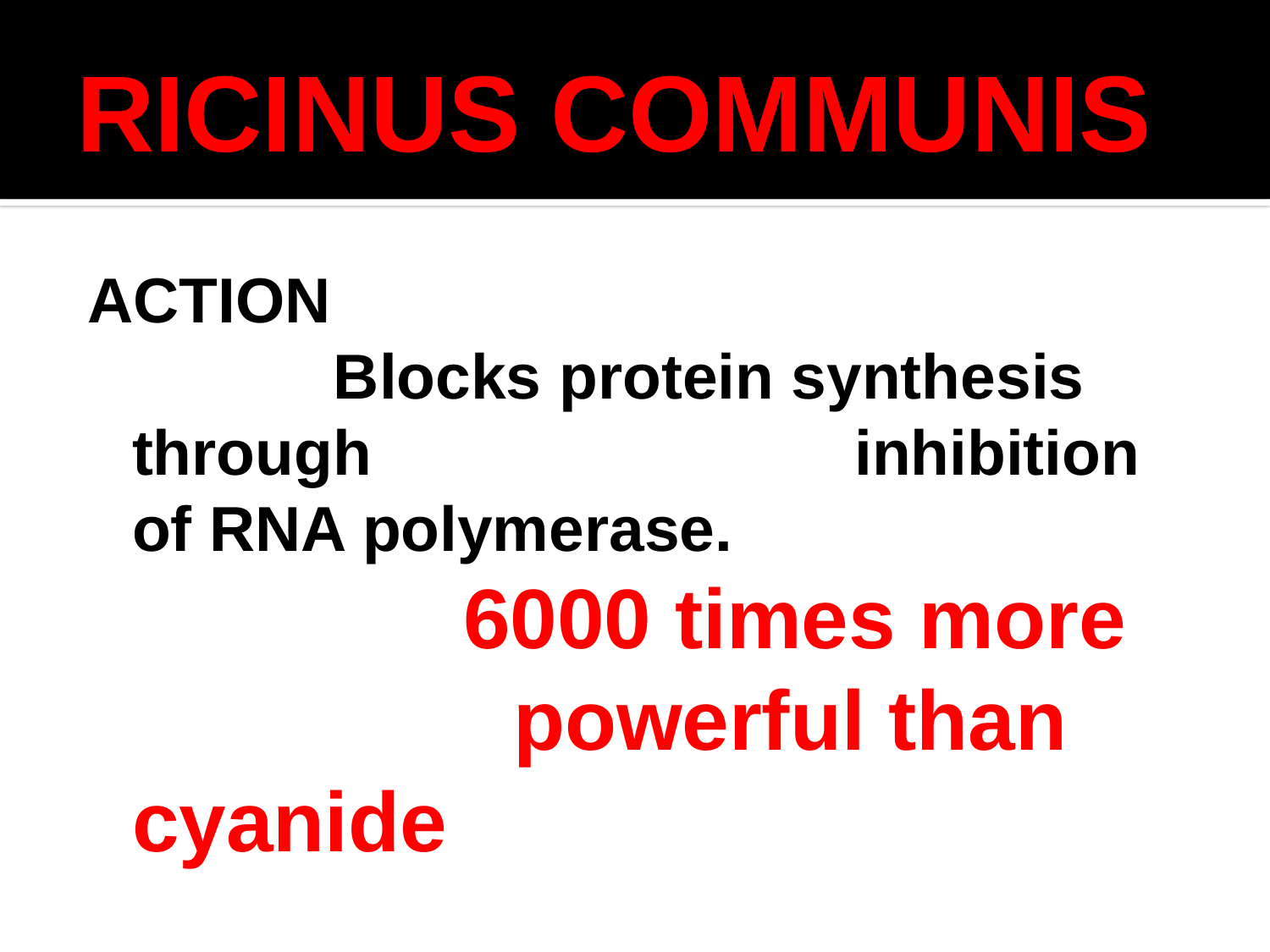

# RICINUS COMMUNIS
ACTION
              Blocks protein synthesis through                    	     inhibition of RNA polymerase.
                6000 times more      	   		powerful than cyanide